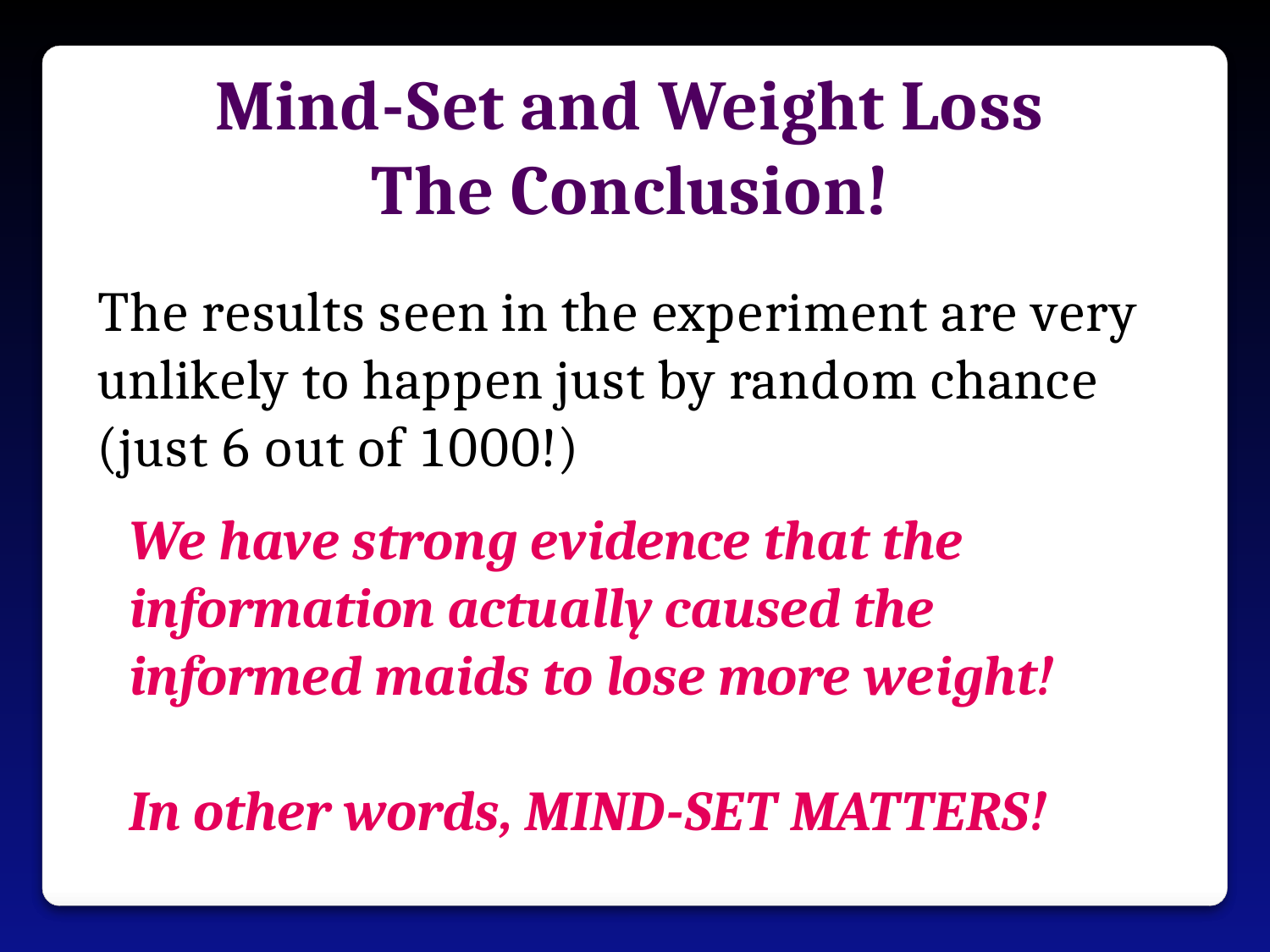

Mind-Set and Weight Loss
The Conclusion!
The results seen in the experiment are very unlikely to happen just by random chance (just 6 out of 1000!)
We have strong evidence that the information actually caused the informed maids to lose more weight!

In other words, MIND-SET MATTERS!